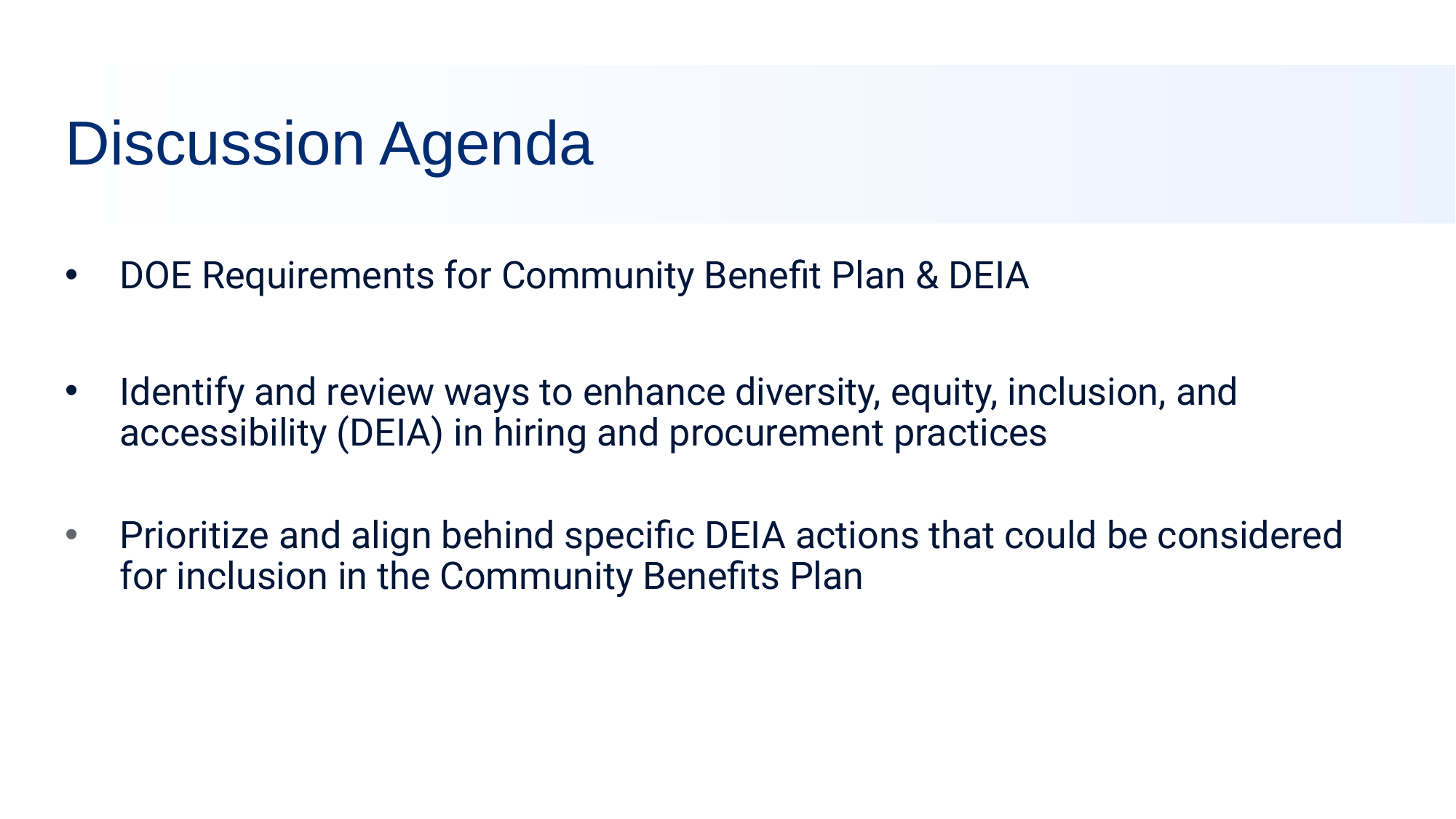

# Discussion Agenda
DOE Requirements for Community Benefit Plan & DEIA

Identify and review ways to enhance diversity, equity, inclusion, and accessibility (DEIA) in hiring and procurement practices

Prioritize and align behind specific DEIA actions that could be considered for inclusion in the Community Benefits Plan